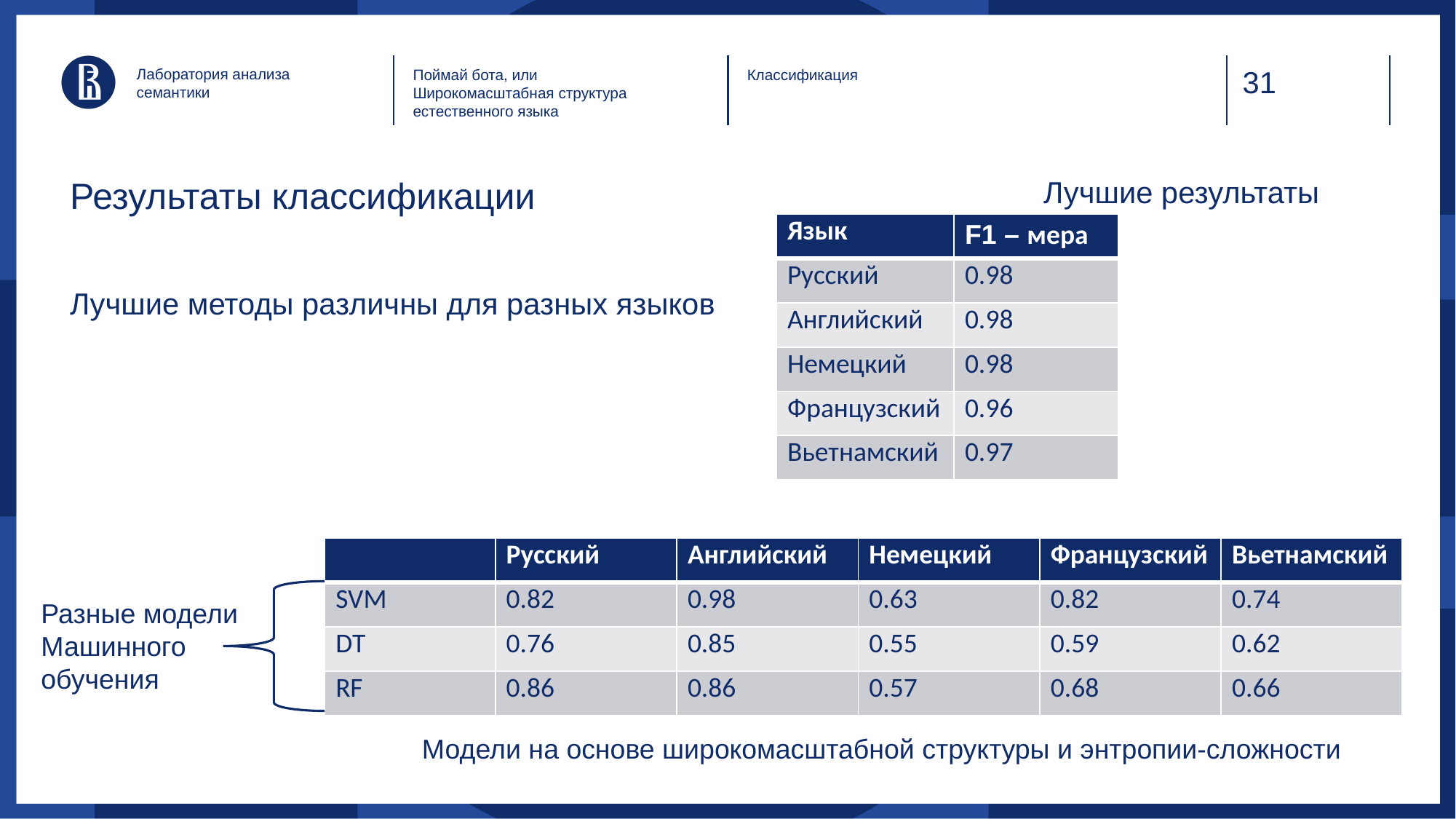

Лаборатория анализа семантики
Поймай бота, или Широкомасштабная структура естественного языка
Классификация

Лучшие результаты
# Результаты классификации
| Язык | F1 – мера |
| --- | --- |
| Русский | 0.98 |
| Английский | 0.98 |
| Немецкий | 0.98 |
| Французский | 0.96 |
| Вьетнамский | 0.97 |
Лучшие методы различны для разных языков
|  | Русский | Английский | Немецкий | Французский | Вьетнамский |
| --- | --- | --- | --- | --- | --- |
| SVM | 0.82 | 0.98 | 0.63 | 0.82 | 0.74 |
| DT | 0.76 | 0.85 | 0.55 | 0.59 | 0.62 |
| RF | 0.86 | 0.86 | 0.57 | 0.68 | 0.66 |

Разные модели
Машинного обучения
Модели на основе широкомасштабной структуры и энтропии-сложности